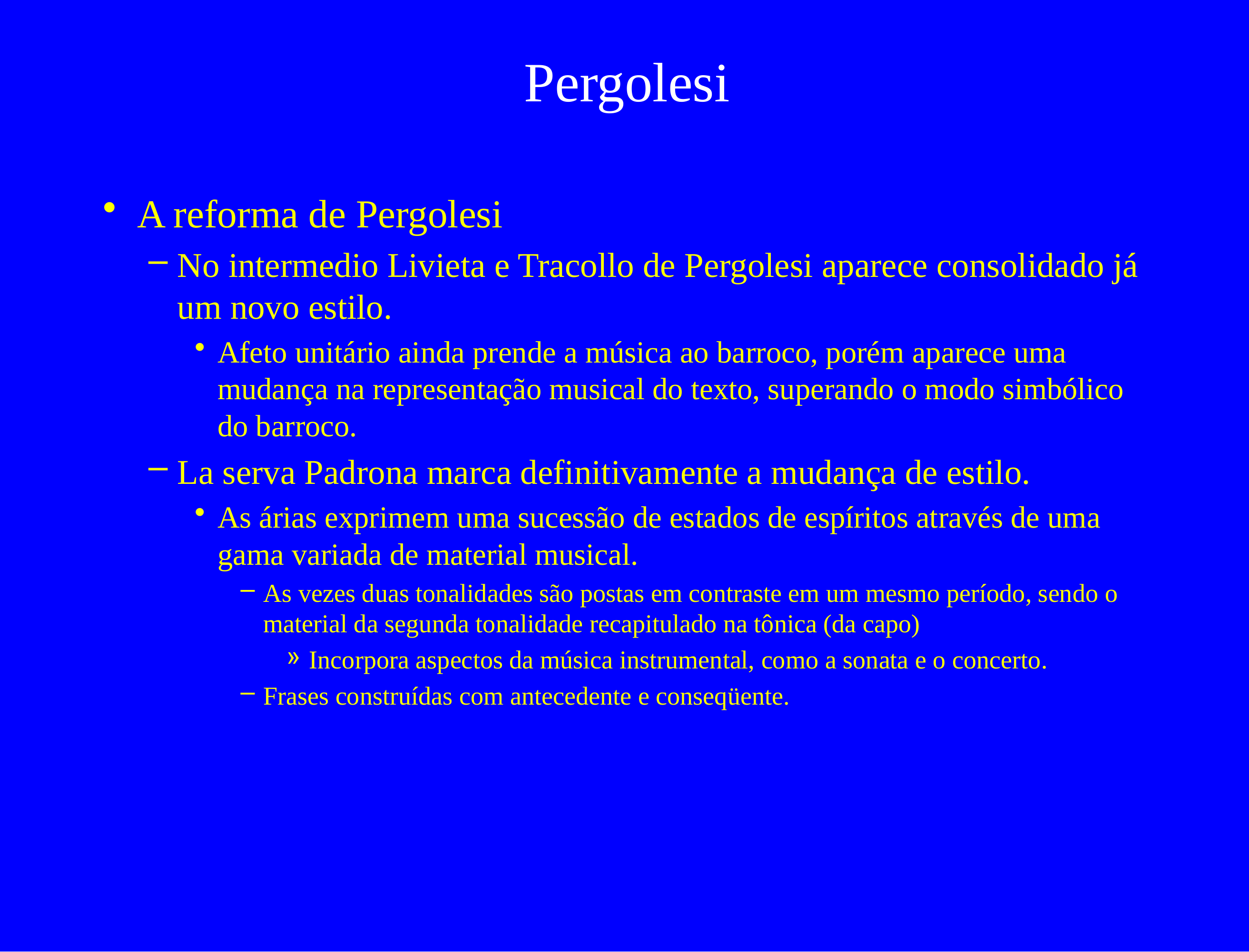

# Pergolesi
A reforma de Pergolesi
No intermedio Livieta e Tracollo de Pergolesi aparece consolidado já um novo estilo.
Afeto unitário ainda prende a música ao barroco, porém aparece uma mudança na representação musical do texto, superando o modo simbólico do barroco.
La serva Padrona marca definitivamente a mudança de estilo.
As árias exprimem uma sucessão de estados de espíritos através de uma gama variada de material musical.
As vezes duas tonalidades são postas em contraste em um mesmo período, sendo o material da segunda tonalidade recapitulado na tônica (da capo)
Incorpora aspectos da música instrumental, como a sonata e o concerto.
Frases construídas com antecedente e conseqüente.